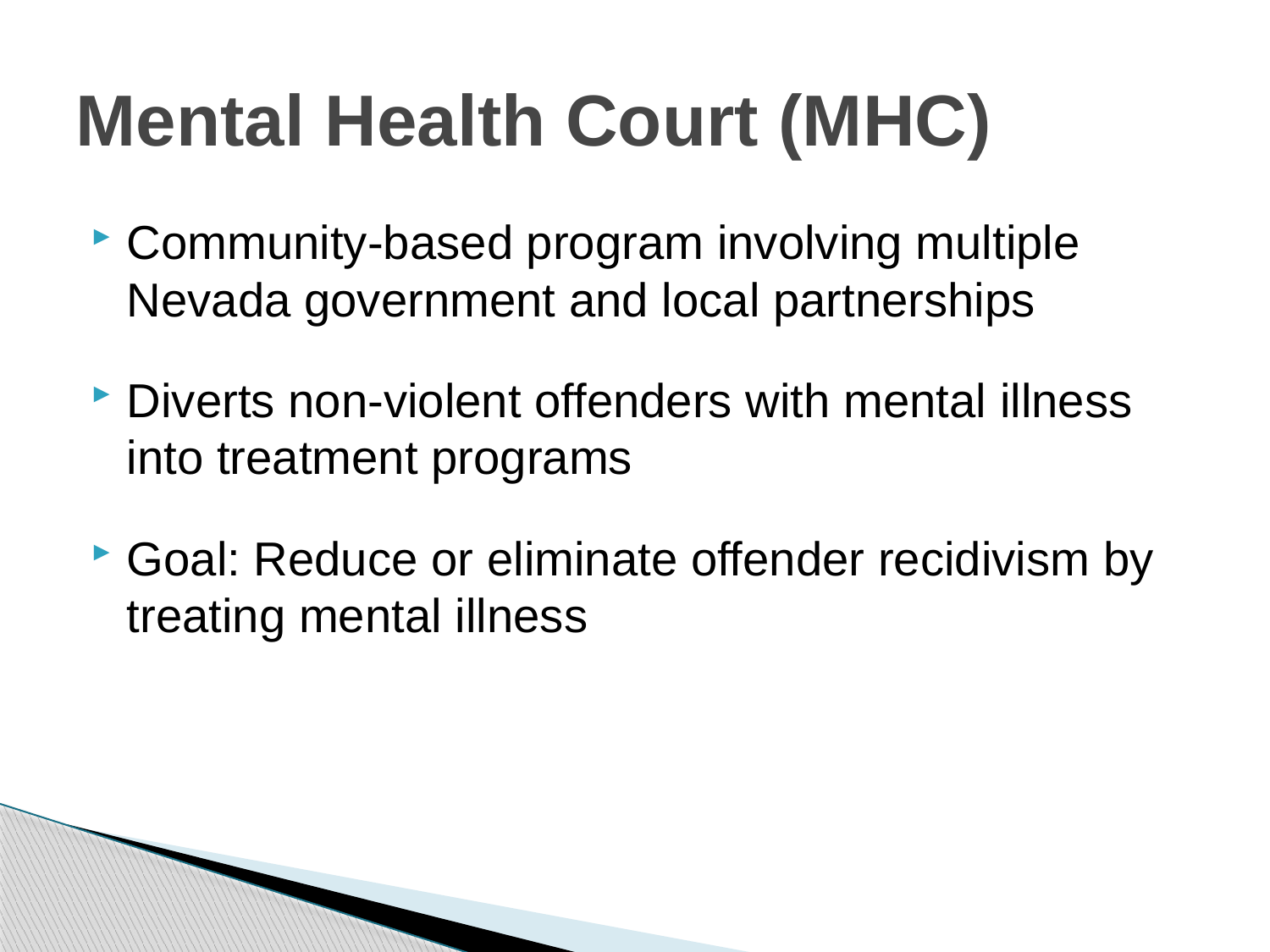

# Mental Health Court (MHC)
Community-based program involving multiple Nevada government and local partnerships

Diverts non-violent offenders with mental illness into treatment programs

Goal: Reduce or eliminate offender recidivism by treating mental illness